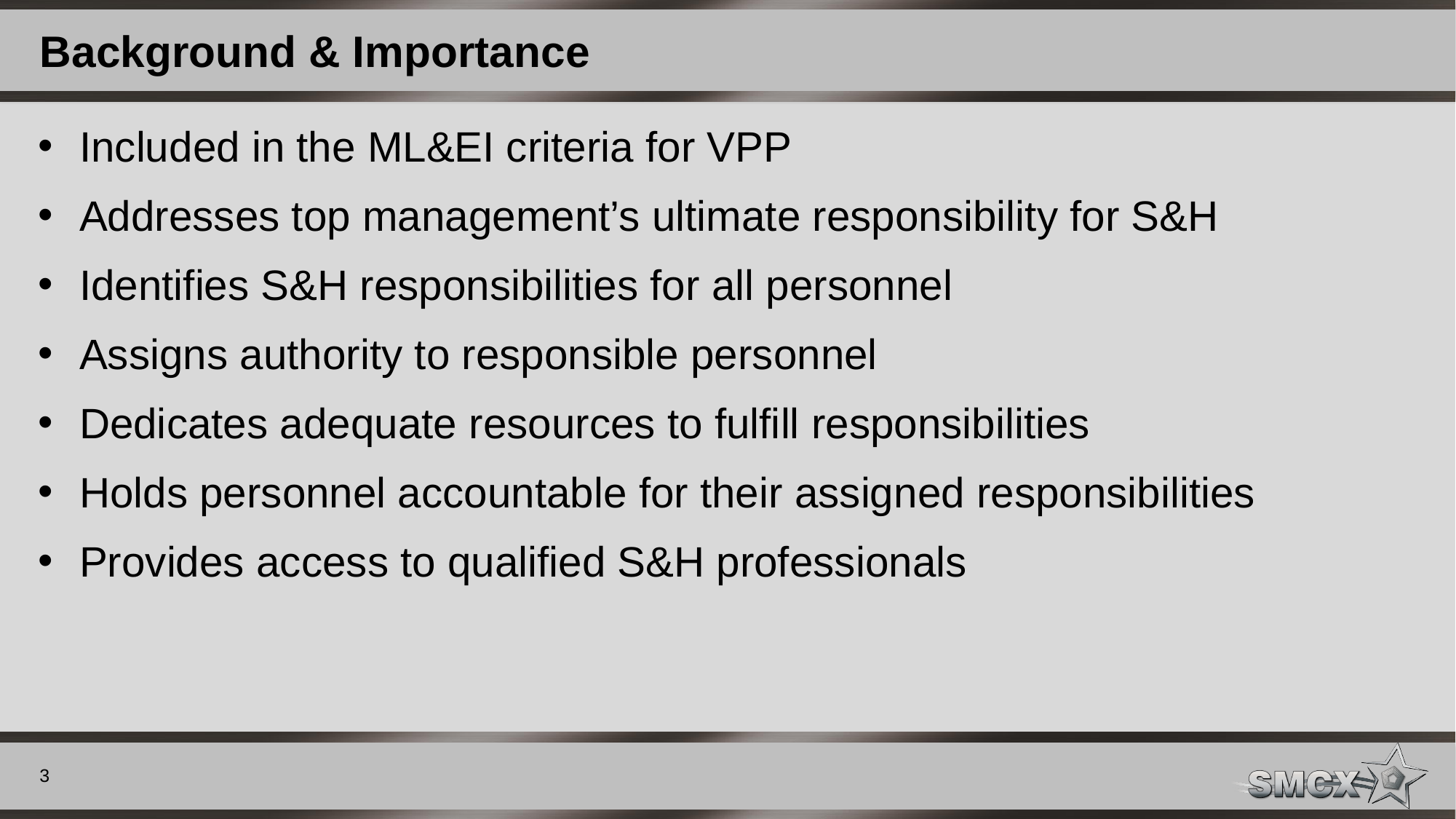

# Background & Importance

Included in the ML&EI criteria for VPP
Addresses top management’s ultimate responsibility for S&H
Identifies S&H responsibilities for all personnel
Assigns authority to responsible personnel
Dedicates adequate resources to fulfill responsibilities
Holds personnel accountable for their assigned responsibilities
Provides access to qualified S&H professionals
3